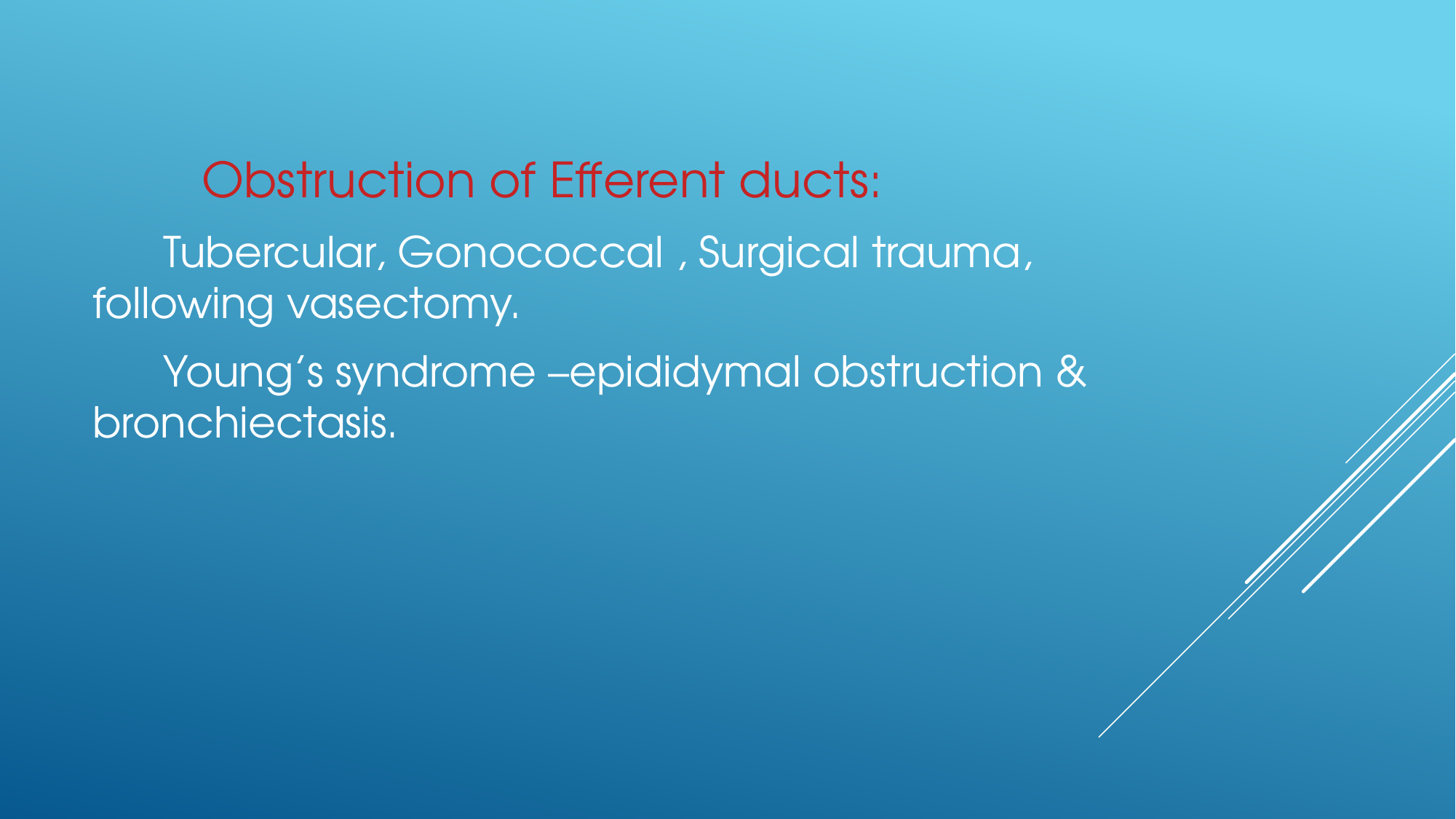

Obstruction of Efferent ducts:
      Tubercular, Gonococcal , Surgical trauma, following vasectomy.
      Young’s syndrome –epididymal obstruction & bronchiectasis.